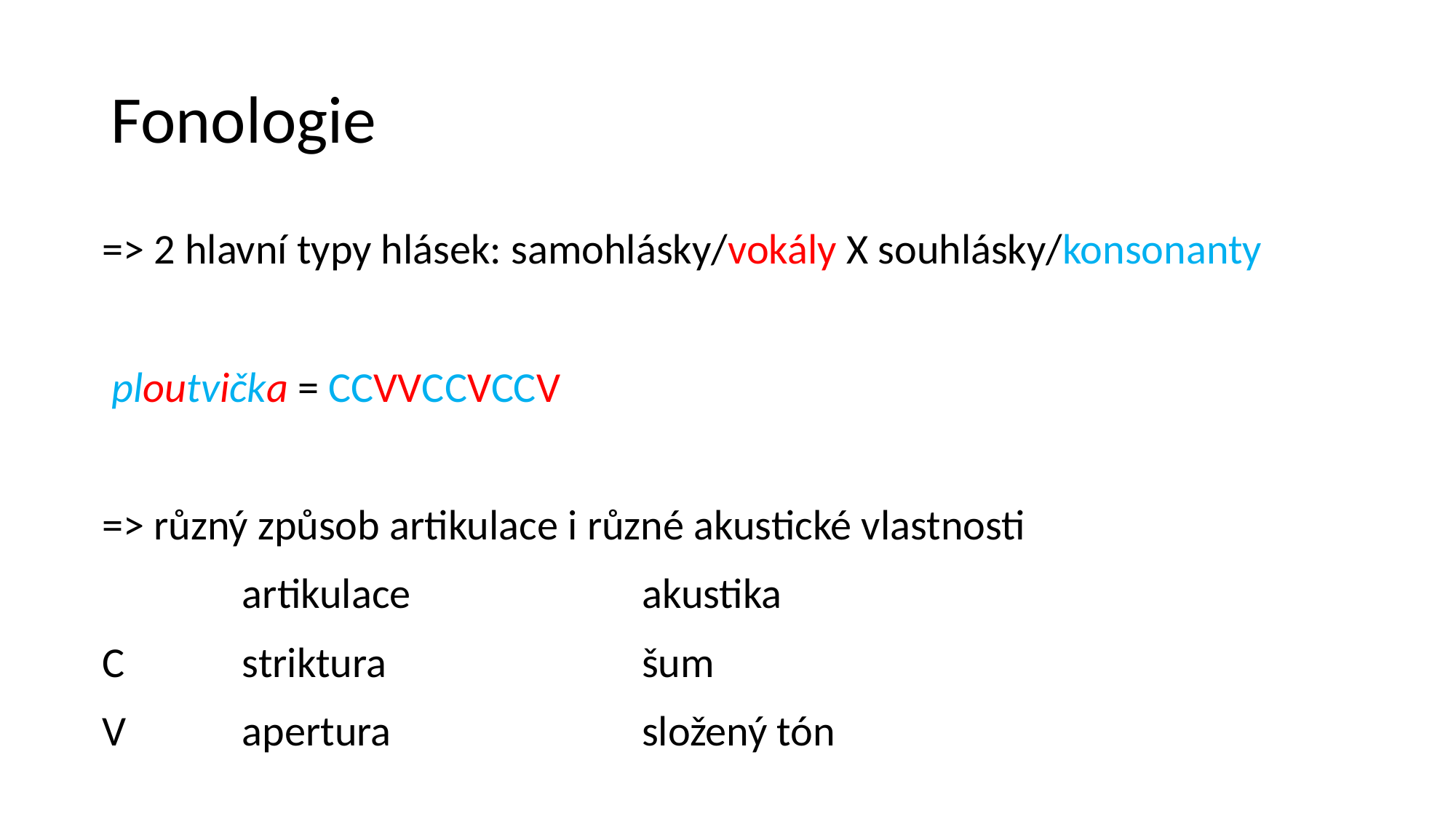

# Fonologie

| => 2 hlavní typy hlásek: samohlásky/vokály X souhlásky/konsonanty |  |  |  |
| --- | --- | --- | --- |
|  |  |  |  |
| ploutvička = CCVVCCVCCV |  |  |  |
|  |  |  |  |
| => různý způsob artikulace i různé akustické vlastnosti |  |  |  |
|  | artikulace | akustika |  |
| C | striktura | šum |  |
| V | apertura | složený tón |  |